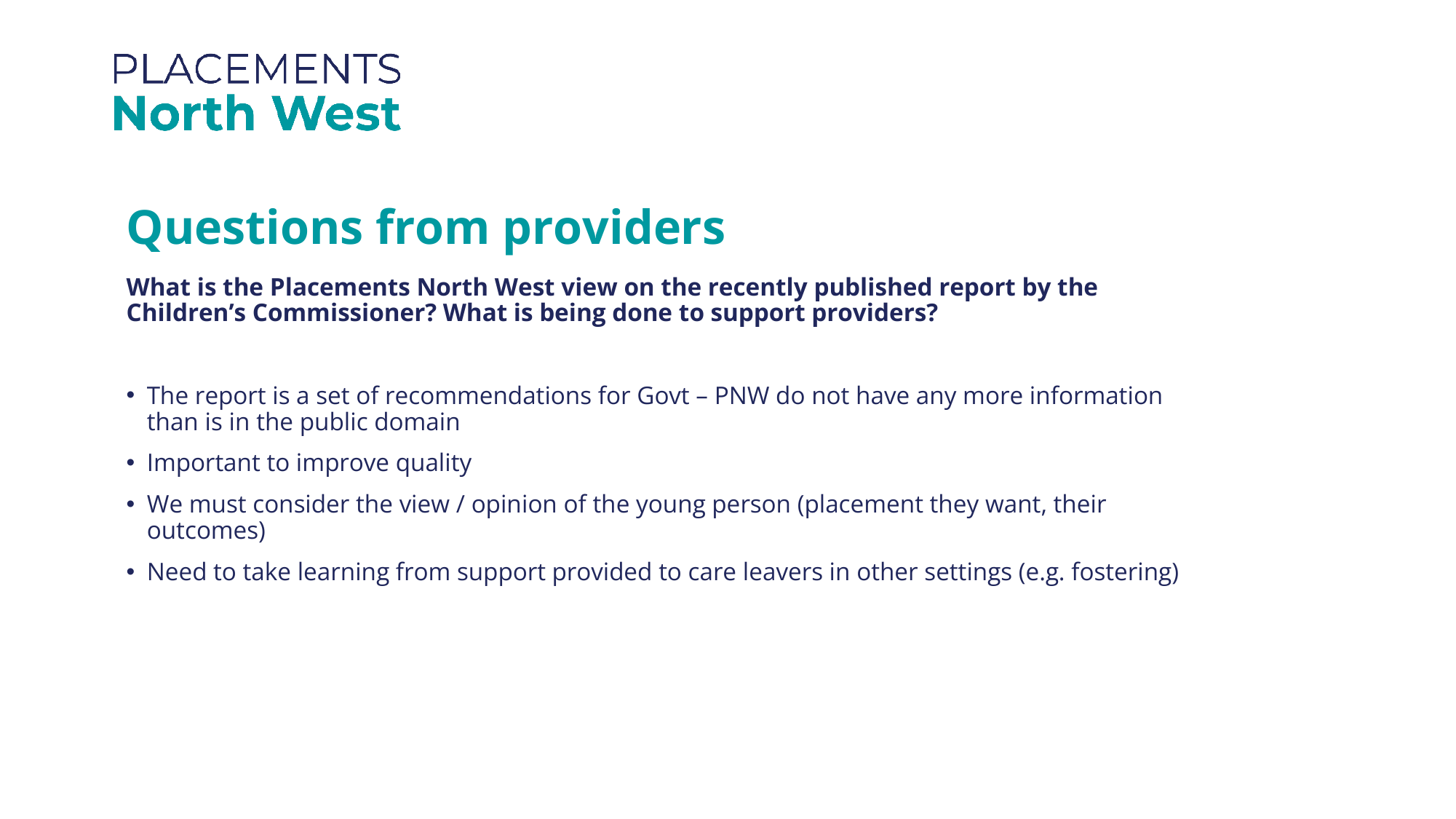

Questions from providers
What is the Placements North West view on the recently published report by the Children’s Commissioner? What is being done to support providers?

The report is a set of recommendations for Govt – PNW do not have any more information than is in the public domain
Important to improve quality
We must consider the view / opinion of the young person (placement they want, their outcomes)
Need to take learning from support provided to care leavers in other settings (e.g. fostering)